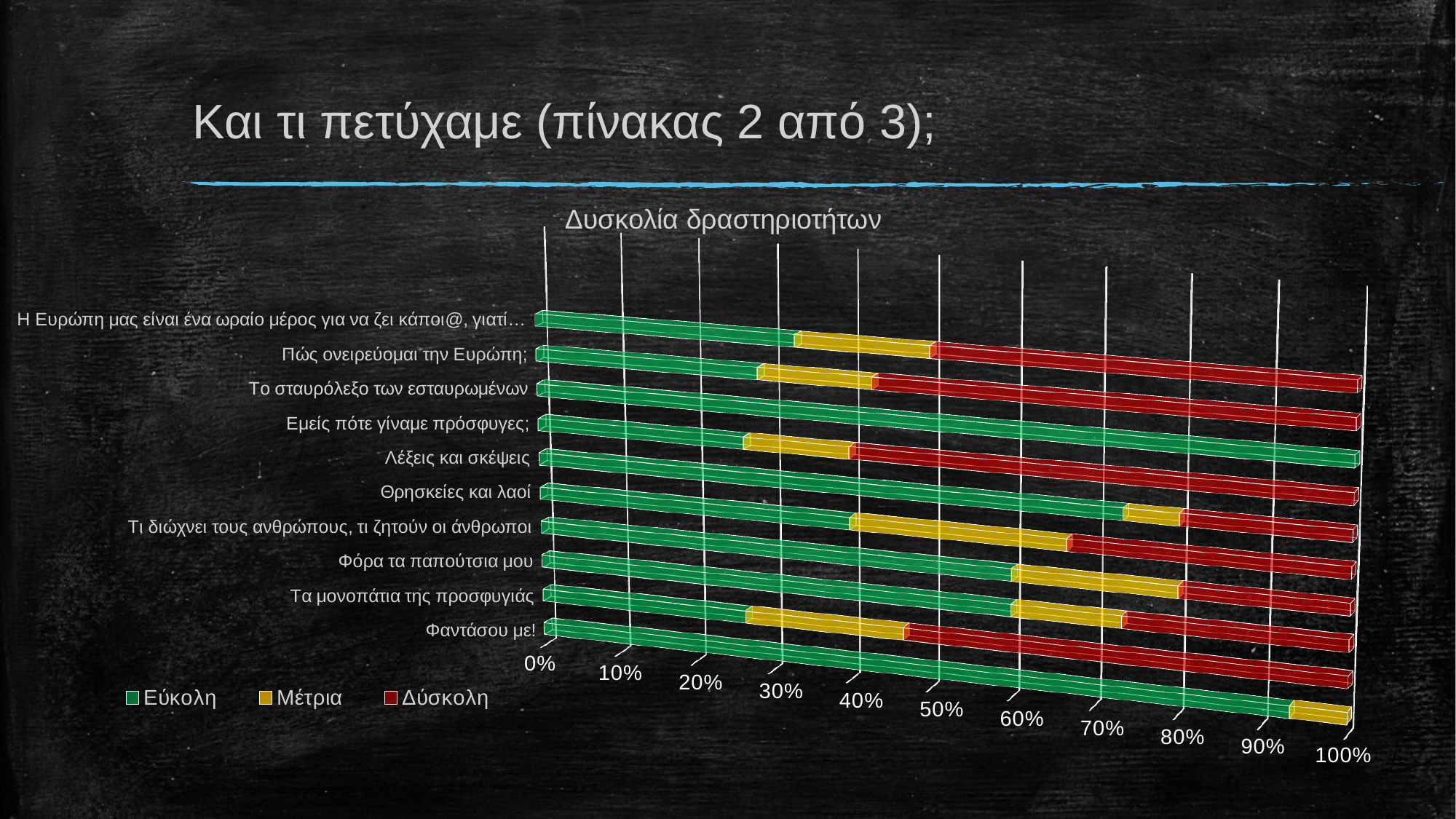

# Και τι πετύχαμε (πίνακας 2 από 3);

[unsupported chart]